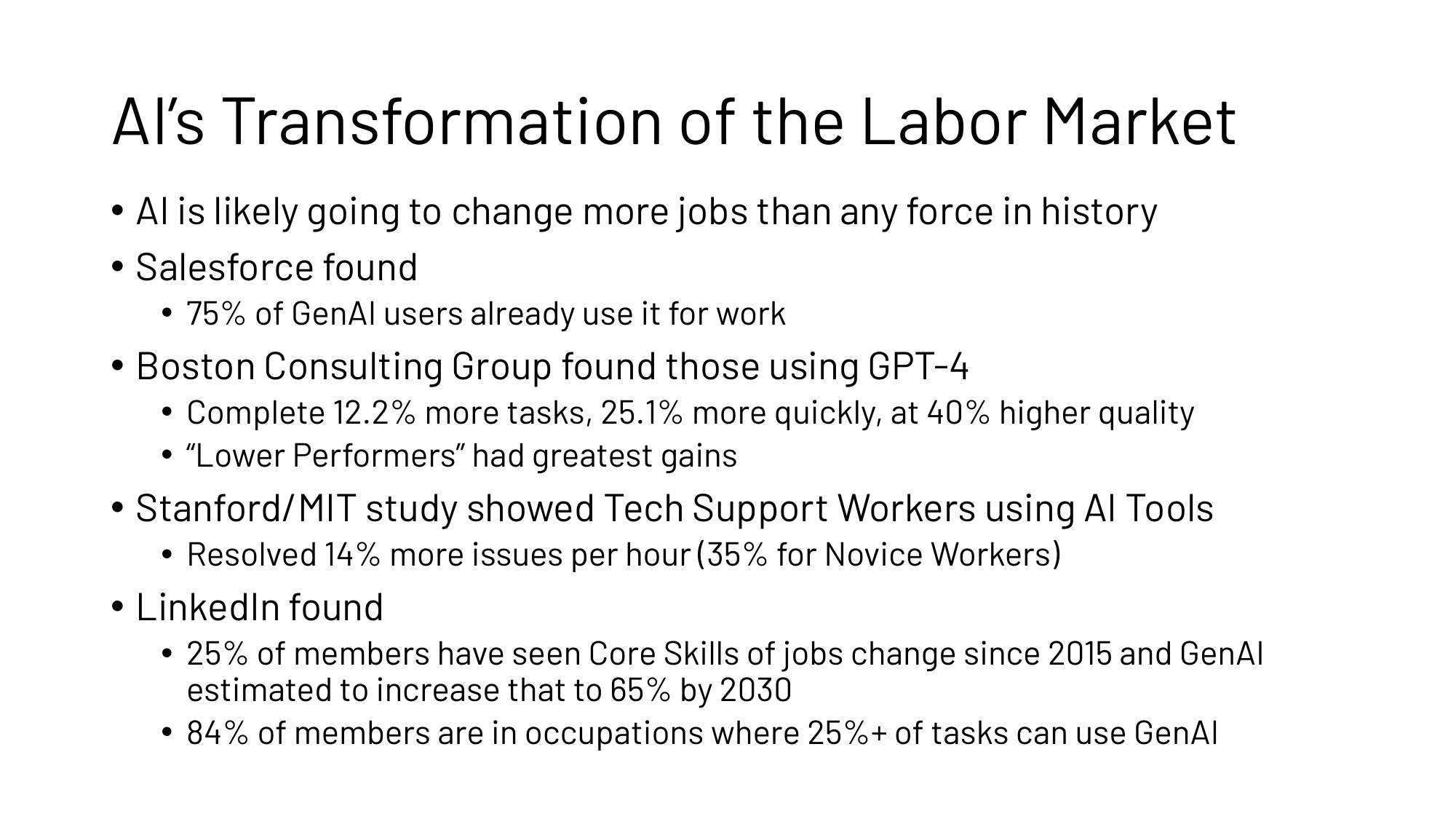

# AI’s Transformation of the Labor Market
AI is likely going to change more jobs than any force in history
Salesforce found
75% of GenAI users already use it for work
Boston Consulting Group found those using GPT-4
Complete 12.2% more tasks, 25.1% more quickly, at 40% higher quality
“Lower Performers” had greatest gains
Stanford/MIT study showed Tech Support Workers using AI Tools
Resolved 14% more issues per hour (35% for Novice Workers)
LinkedIn found
25% of members have seen Core Skills of jobs change since 2015 and GenAI estimated to increase that to 65% by 2030
84% of members are in occupations where 25%+ of tasks can use GenAI